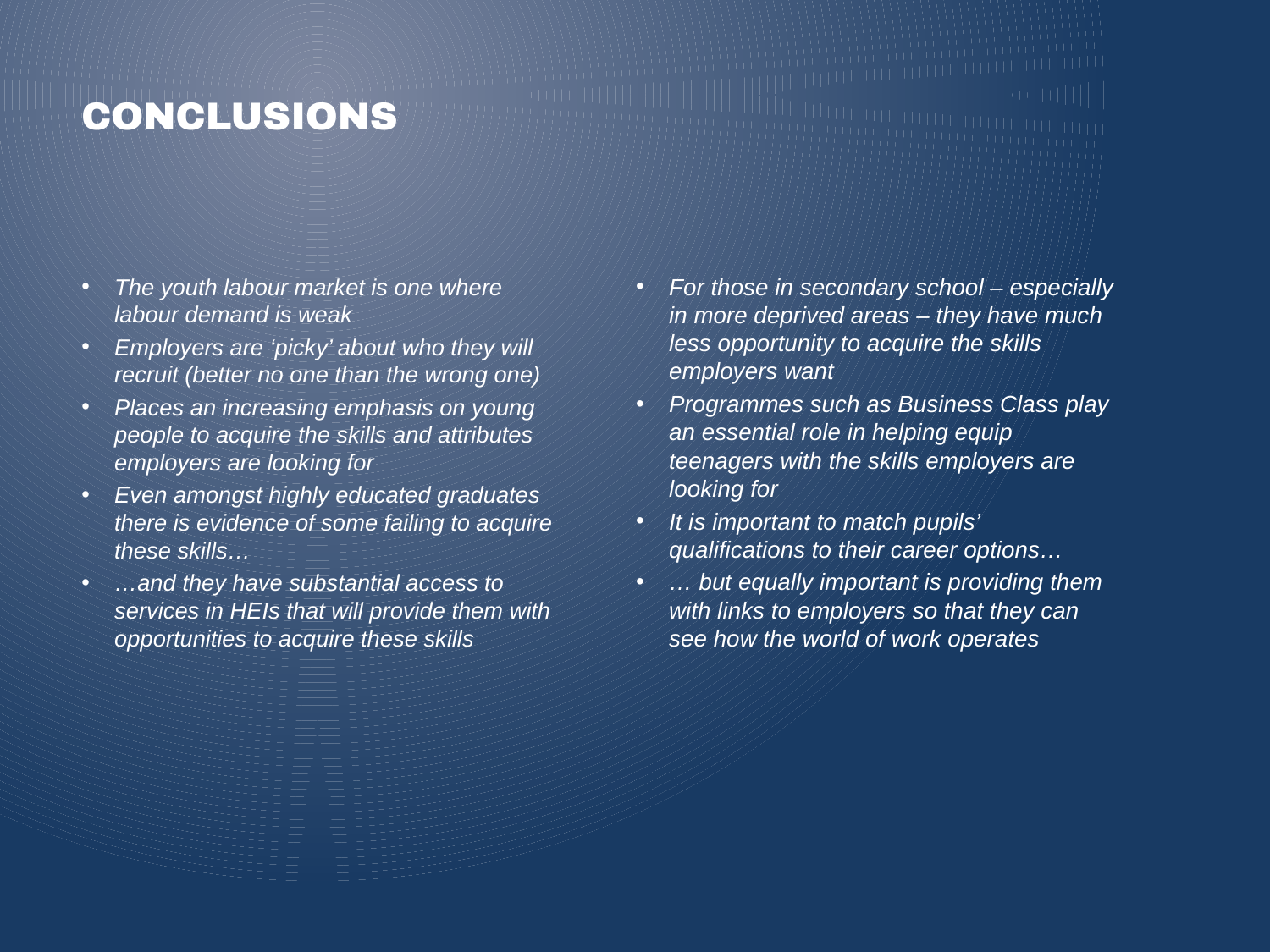

# CONCLUSIONS
For those in secondary school – especially in more deprived areas – they have much less opportunity to acquire the skills employers want
Programmes such as Business Class play an essential role in helping equip teenagers with the skills employers are looking for
It is important to match pupils’ qualifications to their career options…
… but equally important is providing them with links to employers so that they can see how the world of work operates

The youth labour market is one where labour demand is weak
Employers are ‘picky’ about who they will recruit (better no one than the wrong one)
Places an increasing emphasis on young people to acquire the skills and attributes employers are looking for
Even amongst highly educated graduates there is evidence of some failing to acquire these skills…
…and they have substantial access to services in HEIs that will provide them with opportunities to acquire these skills